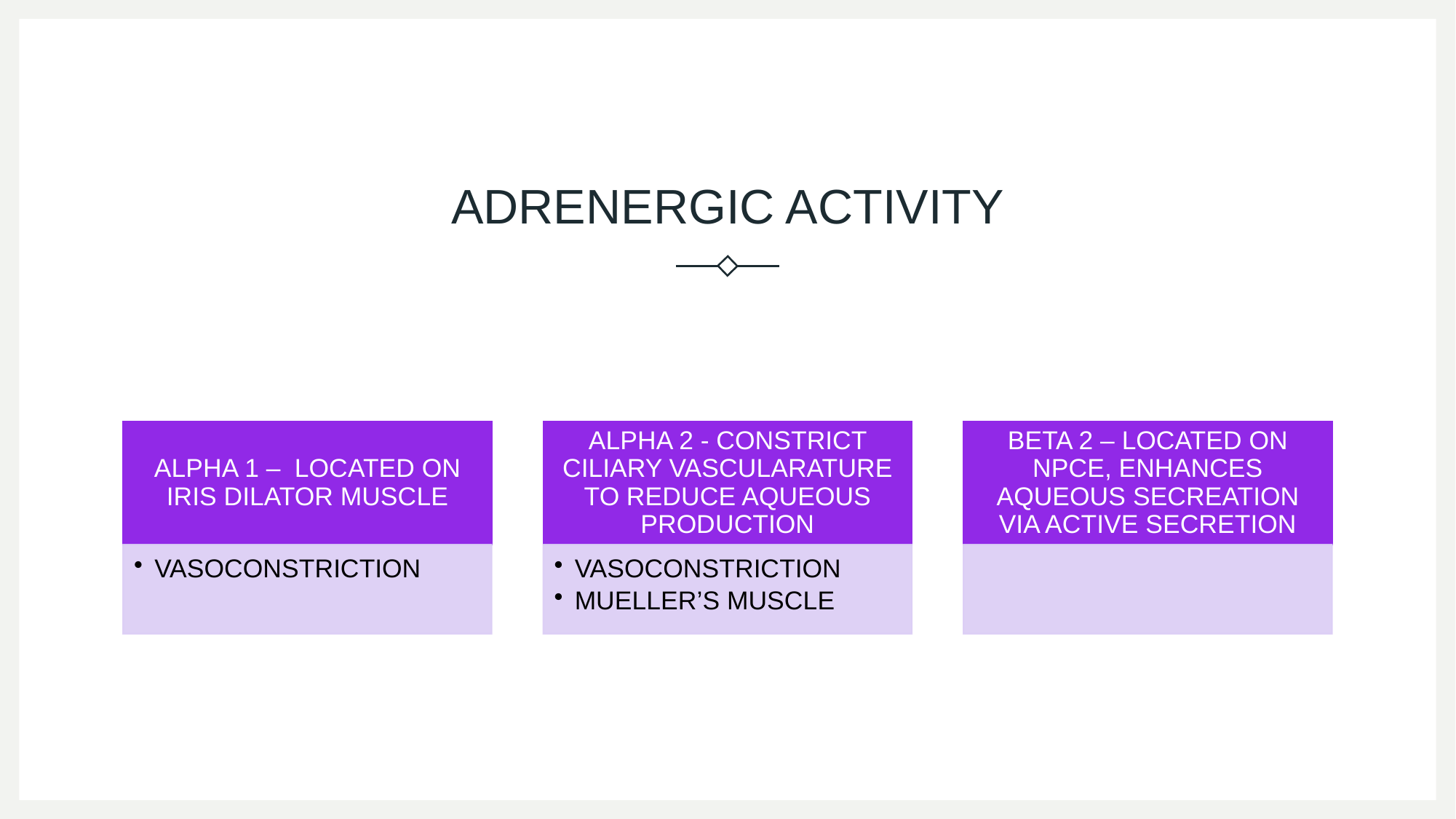

# ADRENERGIC ACTIVITY

ALPHA 1 –  LOCATED ON IRIS DILATOR MUSCLE
VASOCONSTRICTION
ALPHA 2 - CONSTRICT CILIARY VASCULARATURE TO REDUCE AQUEOUS PRODUCTION
VASOCONSTRICTION
MUELLER’S MUSCLE
BETA 2 – LOCATED ON NPCE, ENHANCES AQUEOUS SECREATION VIA ACTIVE SECRETION